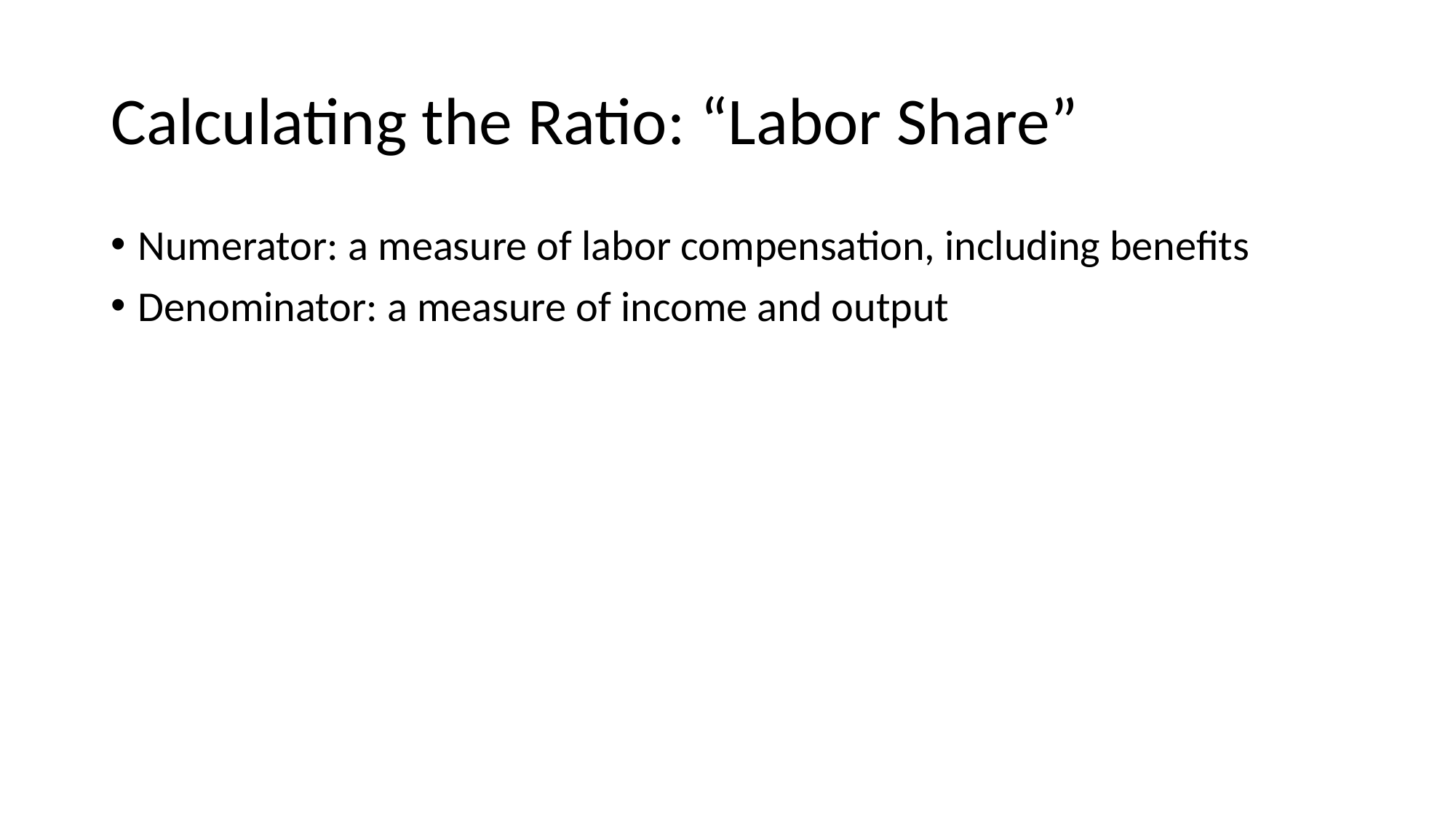

# Calculating the Ratio: “Labor Share”
Numerator: a measure of labor compensation, including benefits
Denominator: a measure of income and output